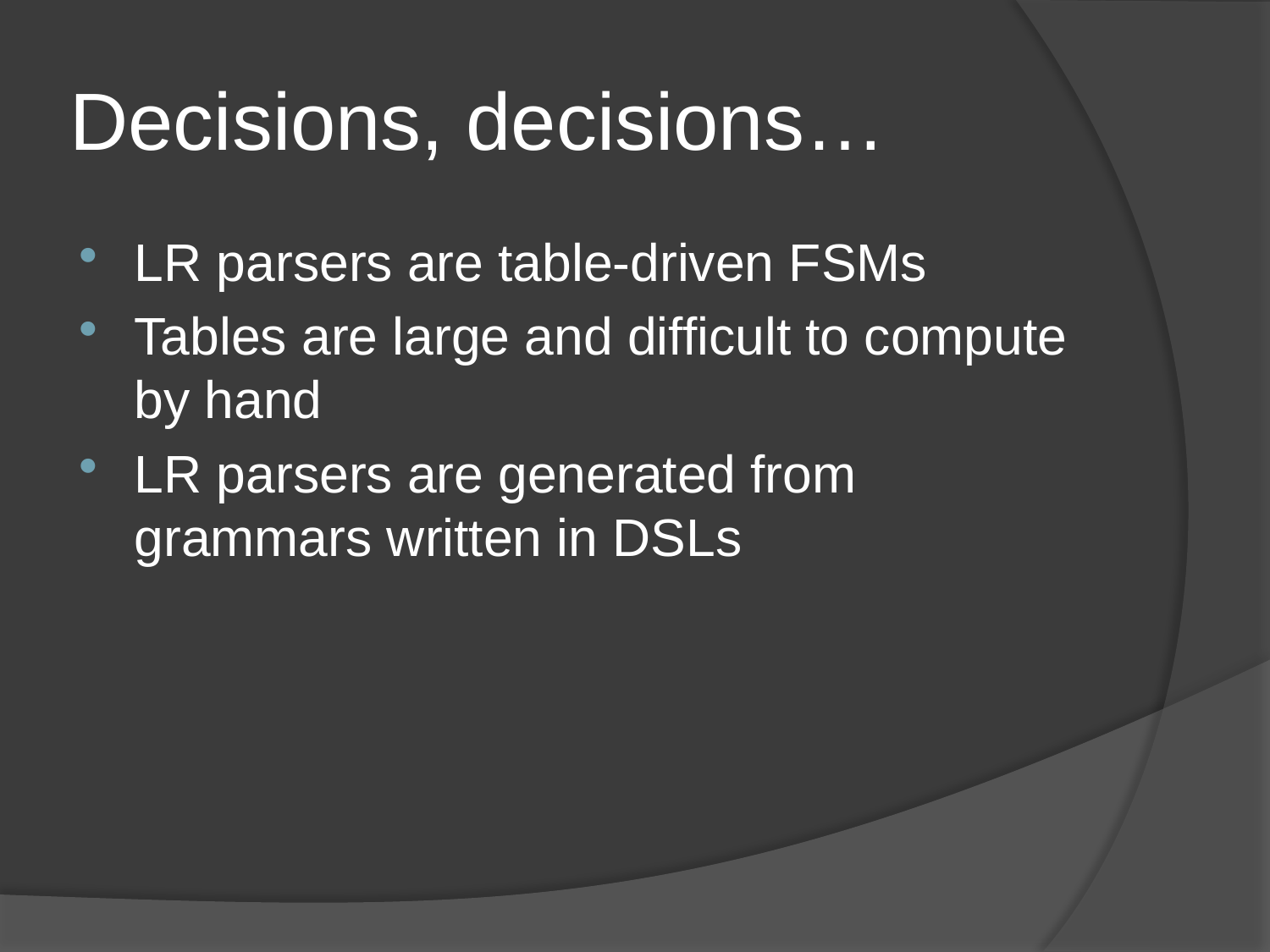

# Decisions, decisions…
LR parsers are table-driven FSMs
Tables are large and difficult to compute by hand
LR parsers are generated from grammars written in DSLs